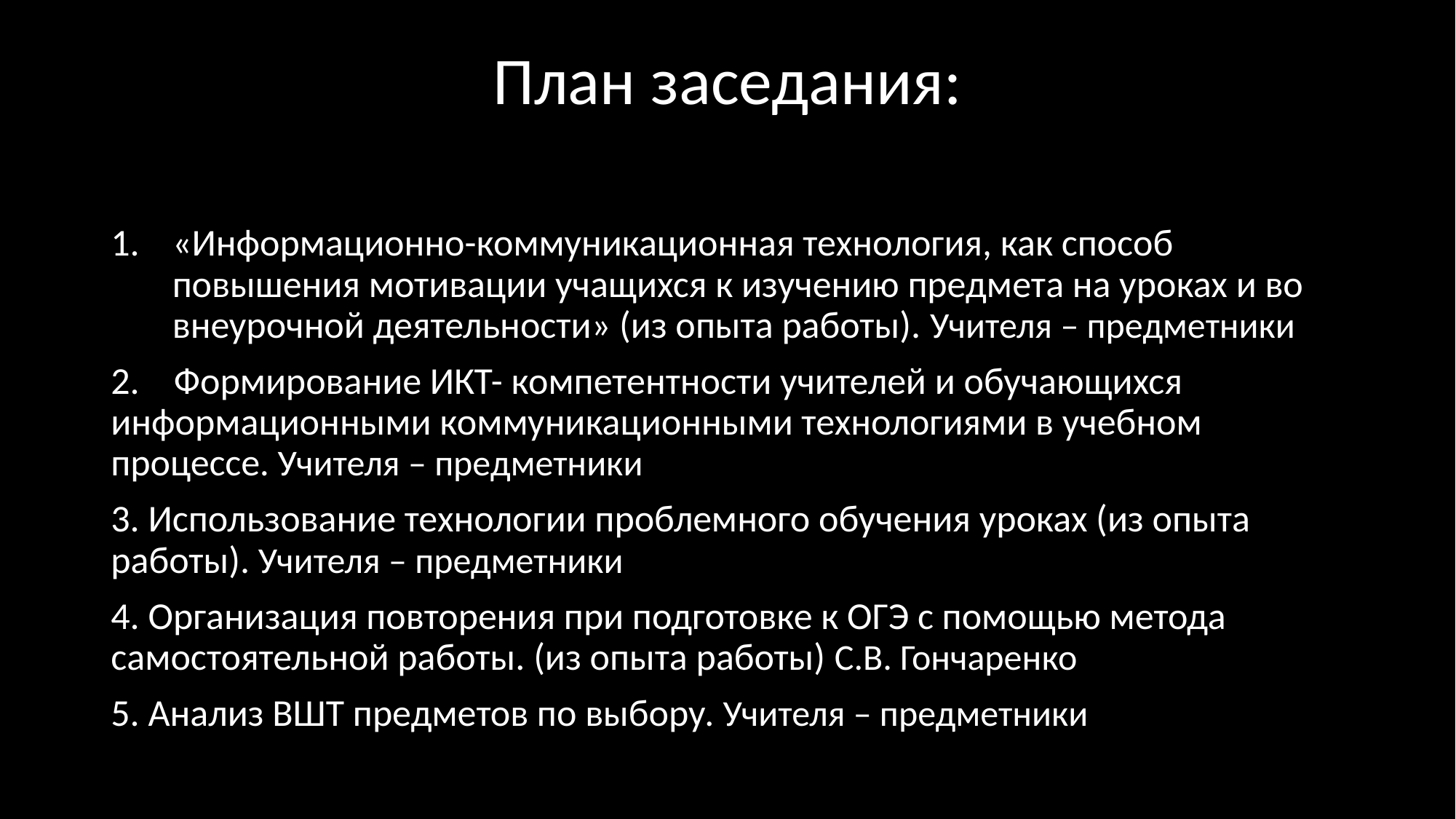

# План заседания:
«Информационно-коммуникационная технология, как способ повышения мотивации учащихся к изучению предмета на уроках и во внеурочной деятельности» (из опыта работы). Учителя – предметники
2.    Формирование ИКТ- компетентности учителей и обучающихся        информационными коммуникационными технологиями в учебном   процессе. Учителя – предметники
3. Использование технологии проблемного обучения уроках (из опыта работы). Учителя – предметники
4. Организация повторения при подготовке к ОГЭ с помощью метода самостоятельной работы. (из опыта работы) С.В. Гончаренко
5. Анализ ВШТ предметов по выбору. Учителя – предметники